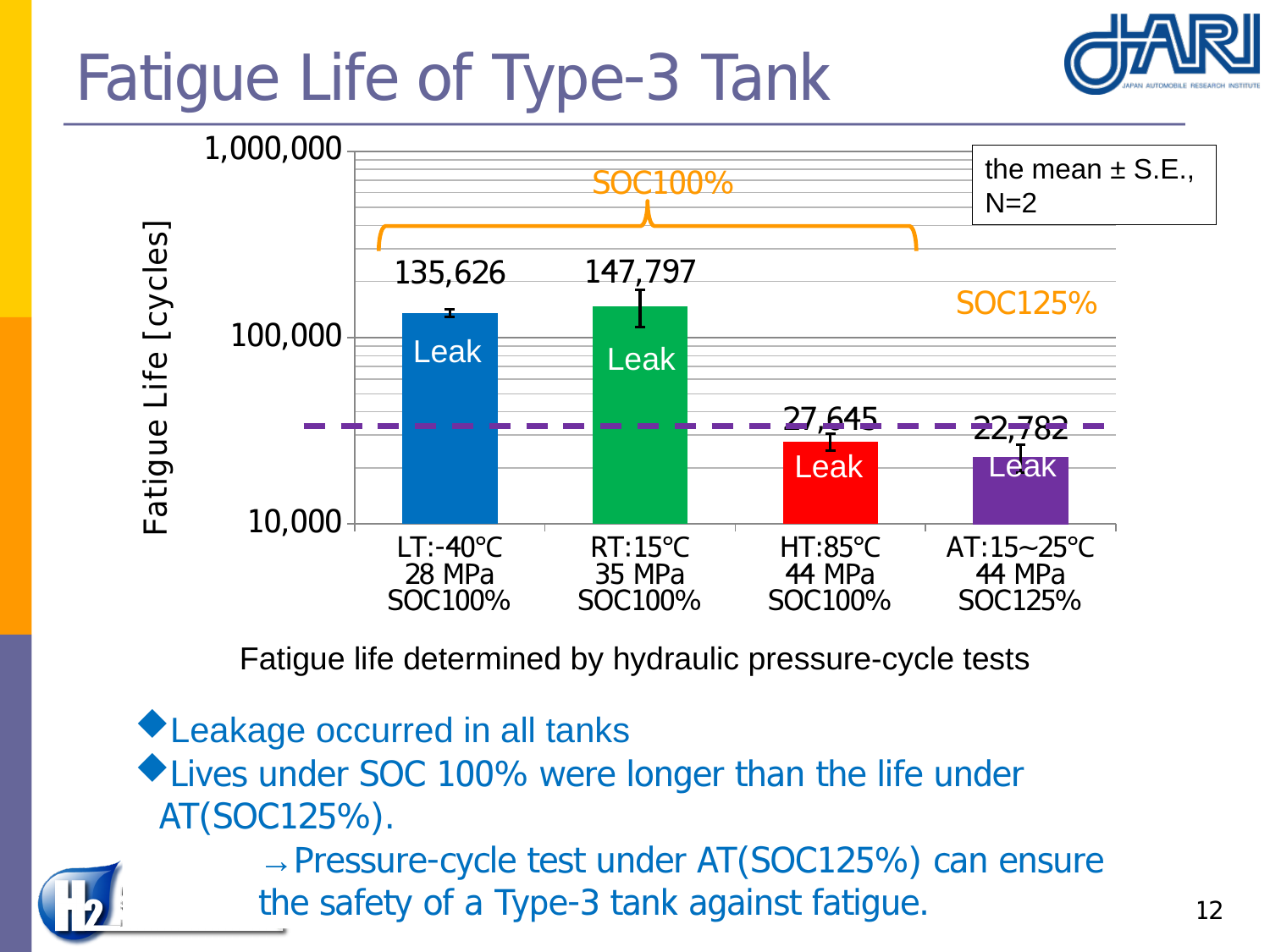

# Fatigue Life of Type-3 Tank

### Chart

| Category | ave |
|---|---|
| LT:-40℃
28 MPa
SOC100% | 135626.0 |
| RT:15℃
35 MPa
SOC100% | 147797.0 |
| HT:85℃
44 MPa
SOC100% | 27644.5 |
| AT:15~25℃
44 MPa
SOC125% | 22781.5 |
the mean ± S.E., N=2
SOC100%
SOC125%
Leak
Leak
Leak
Leak
Fatigue life determined by hydraulic pressure-cycle tests
Leakage occurred in all tanks
Lives under SOC 100% were longer than the life under AT(SOC125%).
	→Pressure-cycle test under AT(SOC125%) can ensure the safety of a Type-3 tank against fatigue.
12